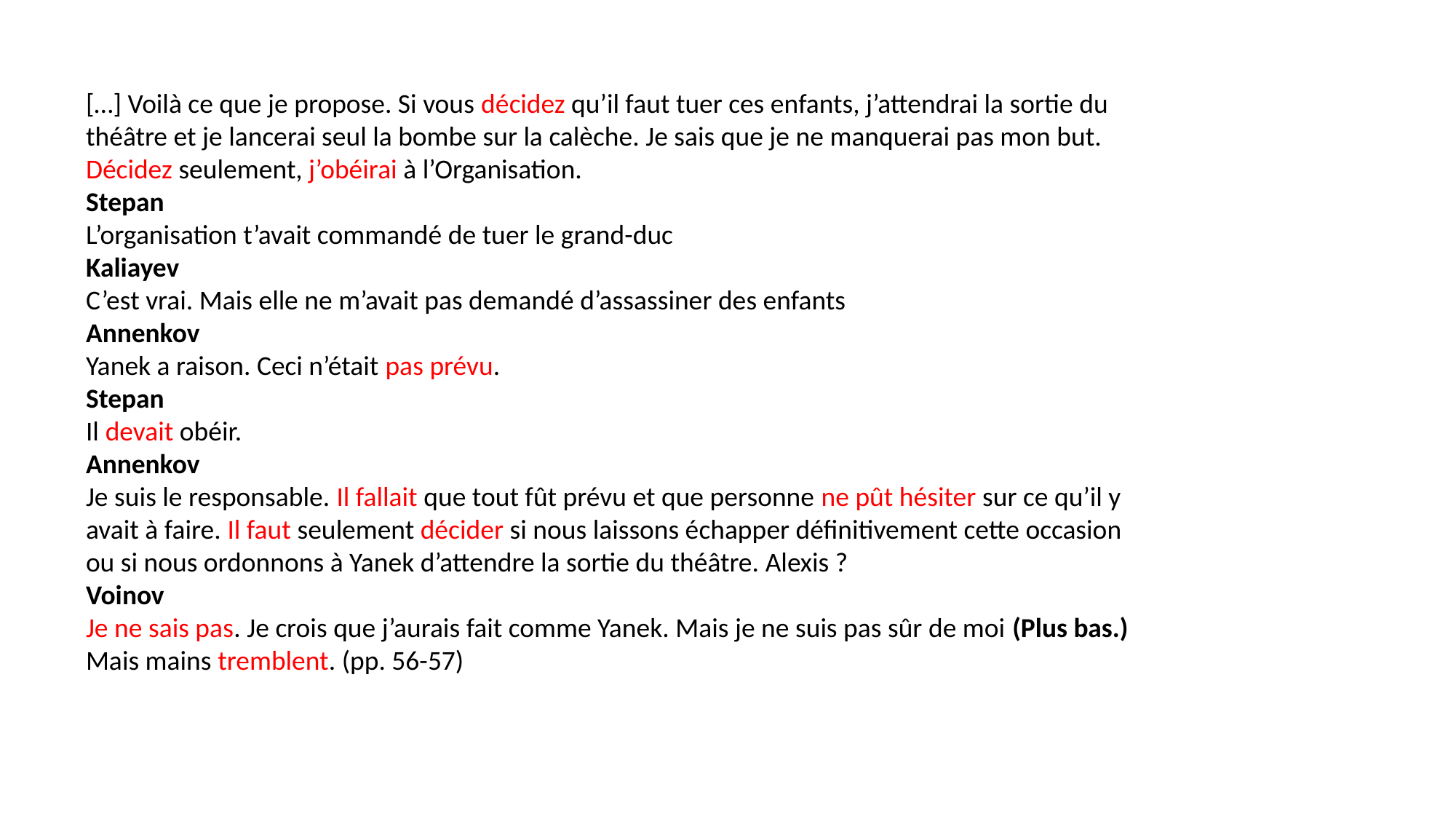

[…] Voilà ce que je propose. Si vous décidez qu’il faut tuer ces enfants, j’attendrai la sortie du théâtre et je lancerai seul la bombe sur la calèche. Je sais que je ne manquerai pas mon but. Décidez seulement, j’obéirai à l’Organisation.
Stepan
L’organisation t’avait commandé de tuer le grand-duc
Kaliayev
C’est vrai. Mais elle ne m’avait pas demandé d’assassiner des enfants
Annenkov
Yanek a raison. Ceci n’était pas prévu.
Stepan
Il devait obéir.
Annenkov
Je suis le responsable. Il fallait que tout fût prévu et que personne ne pût hésiter sur ce qu’il y avait à faire. Il faut seulement décider si nous laissons échapper définitivement cette occasion ou si nous ordonnons à Yanek d’attendre la sortie du théâtre. Alexis ?
Voinov
Je ne sais pas. Je crois que j’aurais fait comme Yanek. Mais je ne suis pas sûr de moi (Plus bas.) Mais mains tremblent. (pp. 56-57)